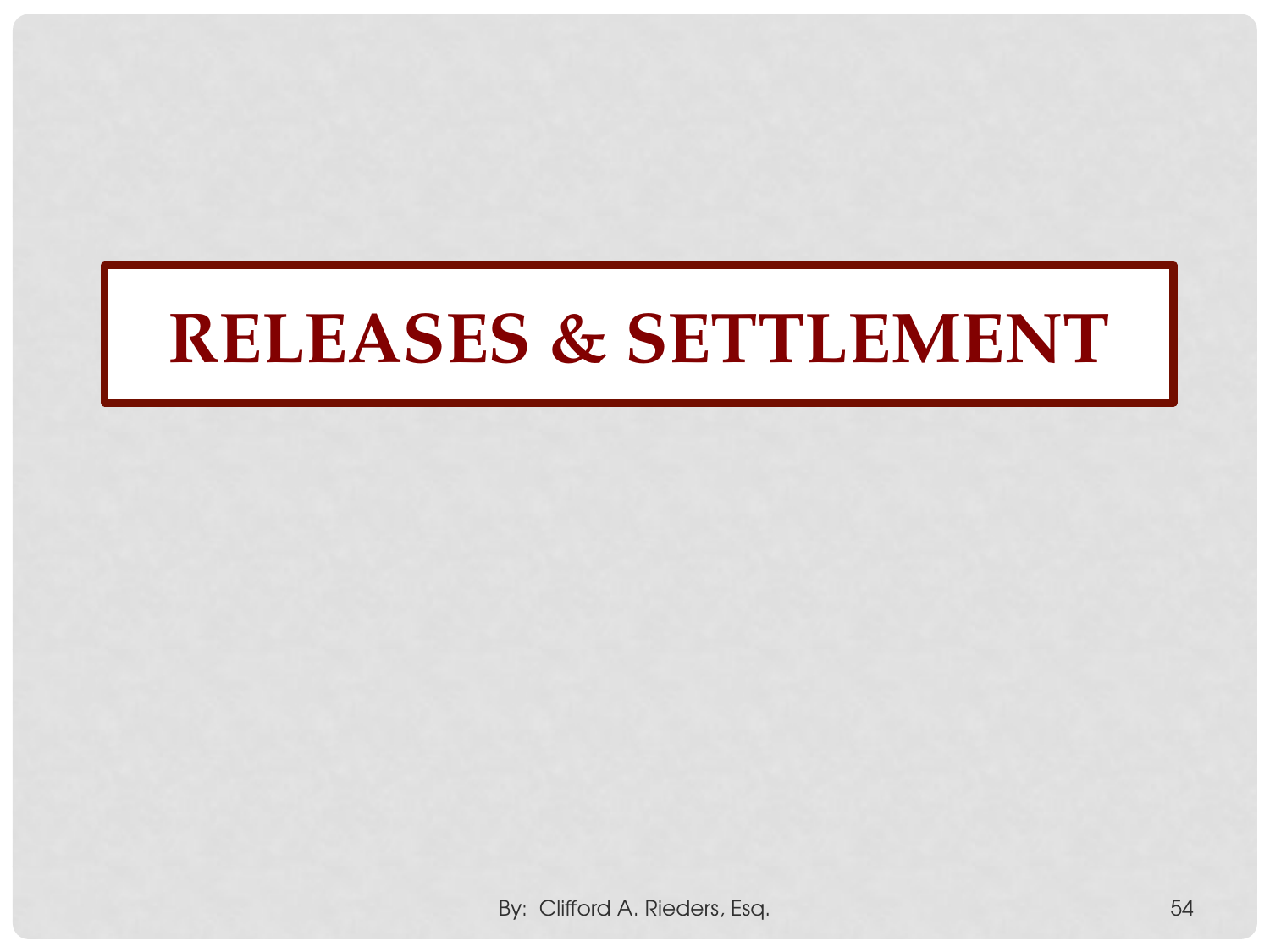

Releases & settlement
By:  Clifford A. Rieders, Esq.
54